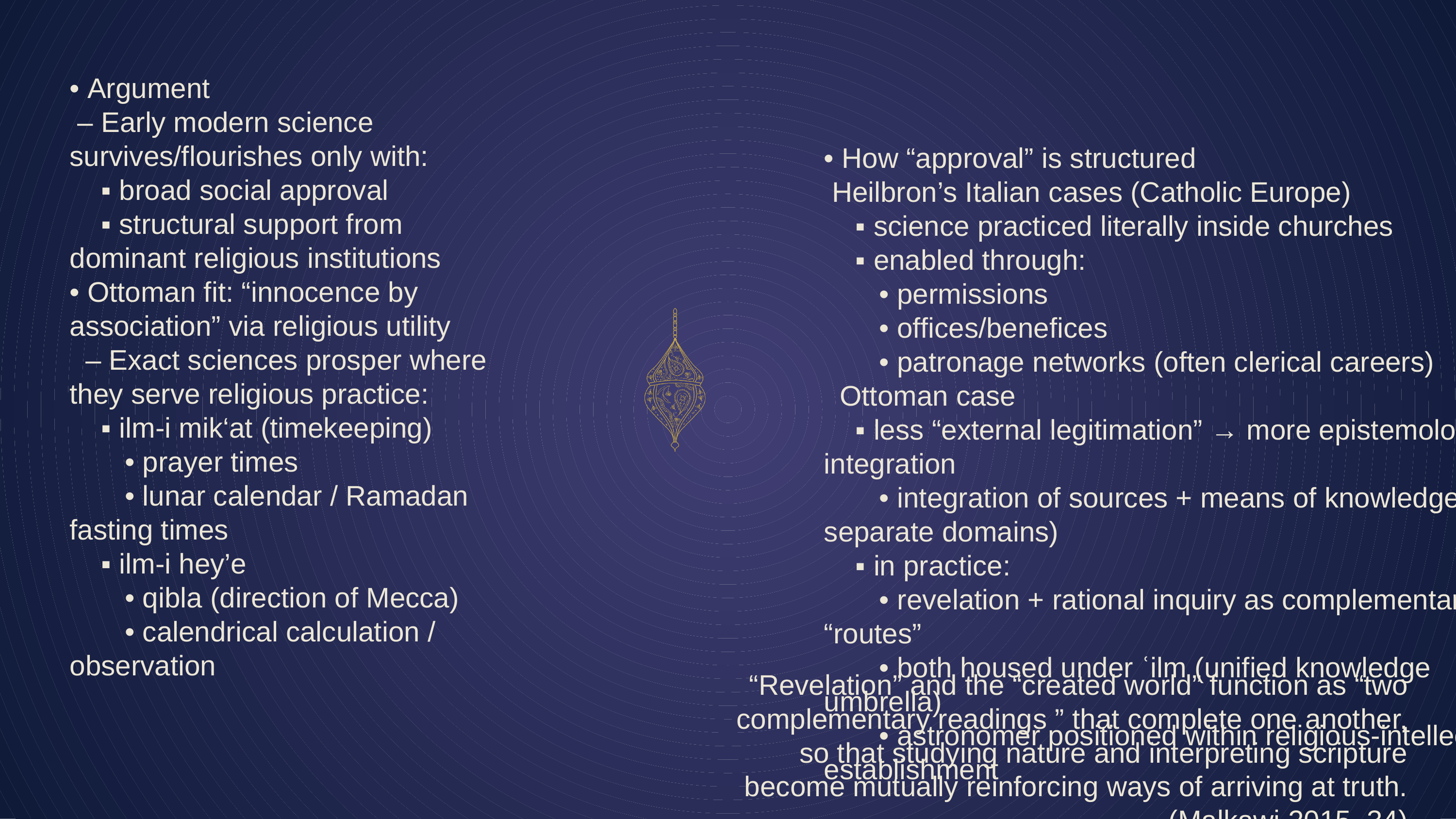

• Argument
 – Early modern science survives/flourishes only with:
    ▪ broad social approval
    ▪ structural support from dominant religious institutions
• Ottoman fit: “innocence by association” via religious utility
  – Exact sciences prosper where they serve religious practice:
    ▪ ilm-i mik‘at (timekeeping)
       • prayer times
       • lunar calendar / Ramadan fasting times
    ▪ ilm-i hey’e
       • qibla (direction of Mecca)
       • calendrical calculation / observation

• How “approval” is structured
 Heilbron’s Italian cases (Catholic Europe)
    ▪ science practiced literally inside churches
    ▪ enabled through:
       • permissions
       • offices/benefices
       • patronage networks (often clerical careers)
  Ottoman case
    ▪ less “external legitimation” → more epistemological integration
       • integration of sources + means of knowledge (not separate domains)
    ▪ in practice:
       • revelation + rational inquiry as complementary “routes”
       • both housed under ʿilm (unified knowledge umbrella)
       • astronomer positioned within religious-intellectual establishment

“Revelation” and the “created world” function as “two complementary readings ” that complete one another, so that studying nature and interpreting scripture become mutually reinforcing ways of arriving at truth. (Malkawi 2015, 34)